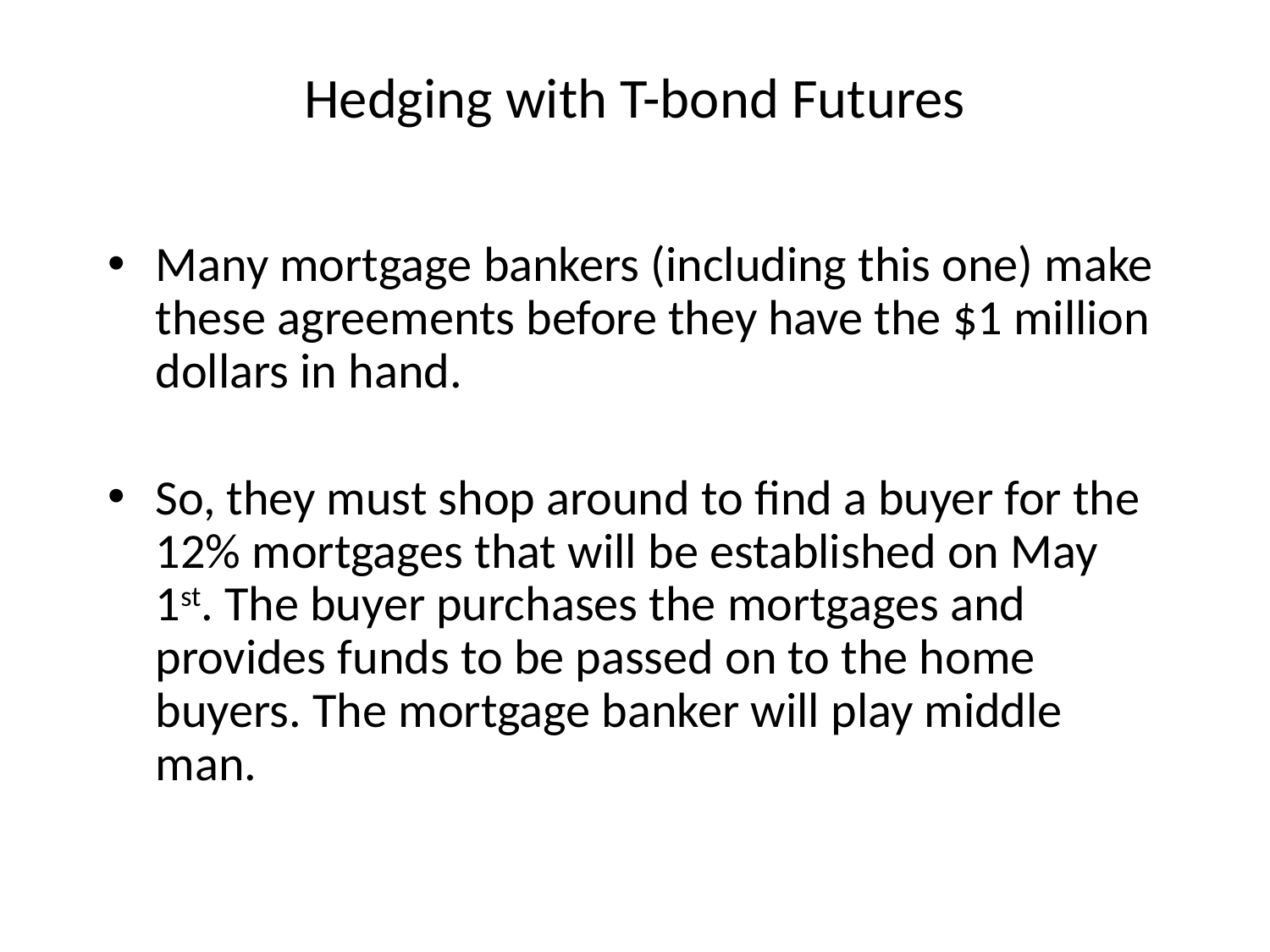

# Hedging with T-bond Futures
Many mortgage bankers (including this one) make these agreements before they have the $1 million dollars in hand.

So, they must shop around to find a buyer for the 12% mortgages that will be established on May 1st. The buyer purchases the mortgages and provides funds to be passed on to the home buyers. The mortgage banker will play middle man.